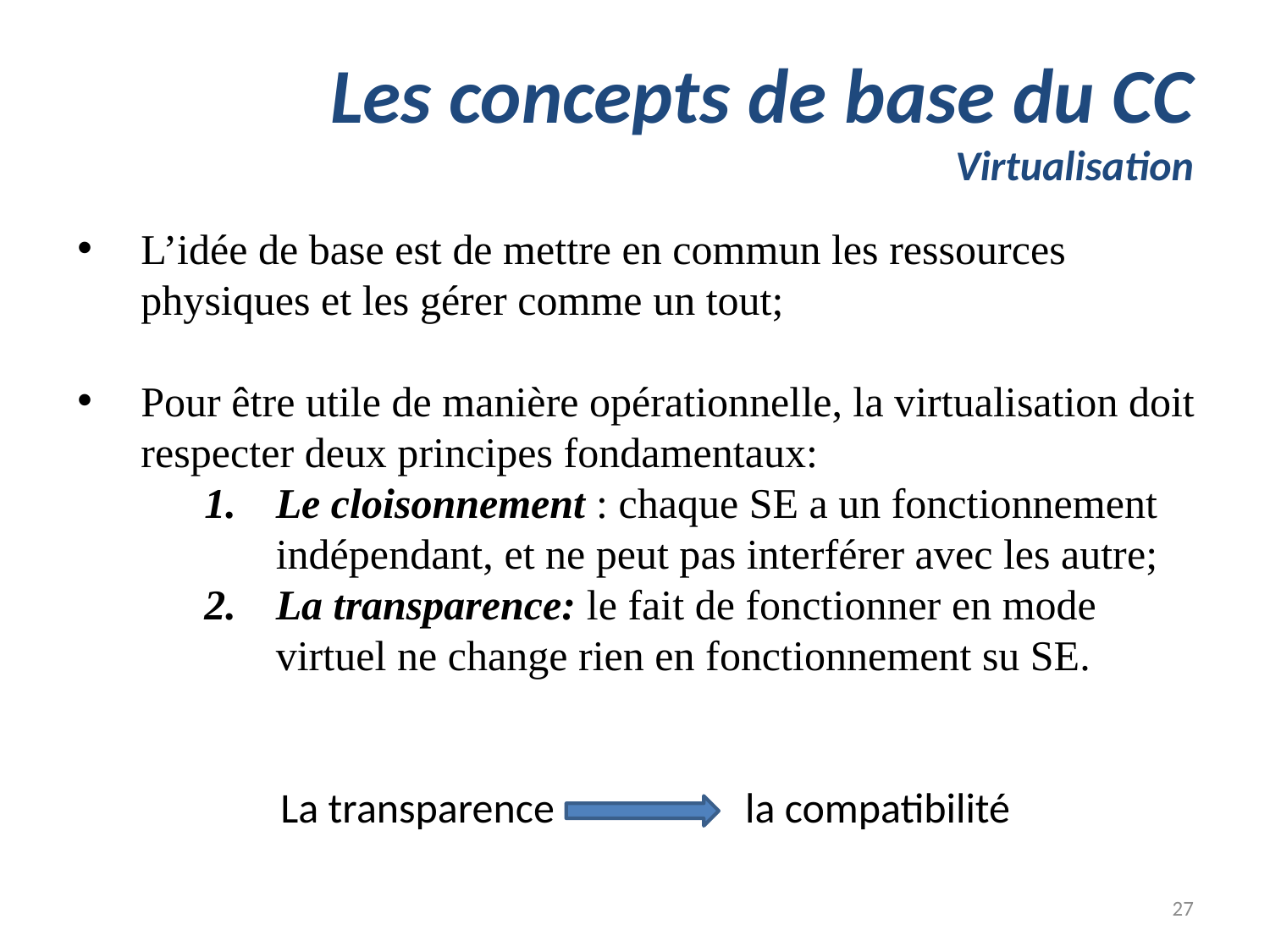

# Les concepts de base du CC Virtualisation
L’idée de base est de mettre en commun les ressources physiques et les gérer comme un tout;

Pour être utile de manière opérationnelle, la virtualisation doit respecter deux principes fondamentaux:
Le cloisonnement : chaque SE a un fonctionnement indépendant, et ne peut pas interférer avec les autre;
La transparence: le fait de fonctionner en mode virtuel ne change rien en fonctionnement su SE.

        La transparence                    la compatibilité

27